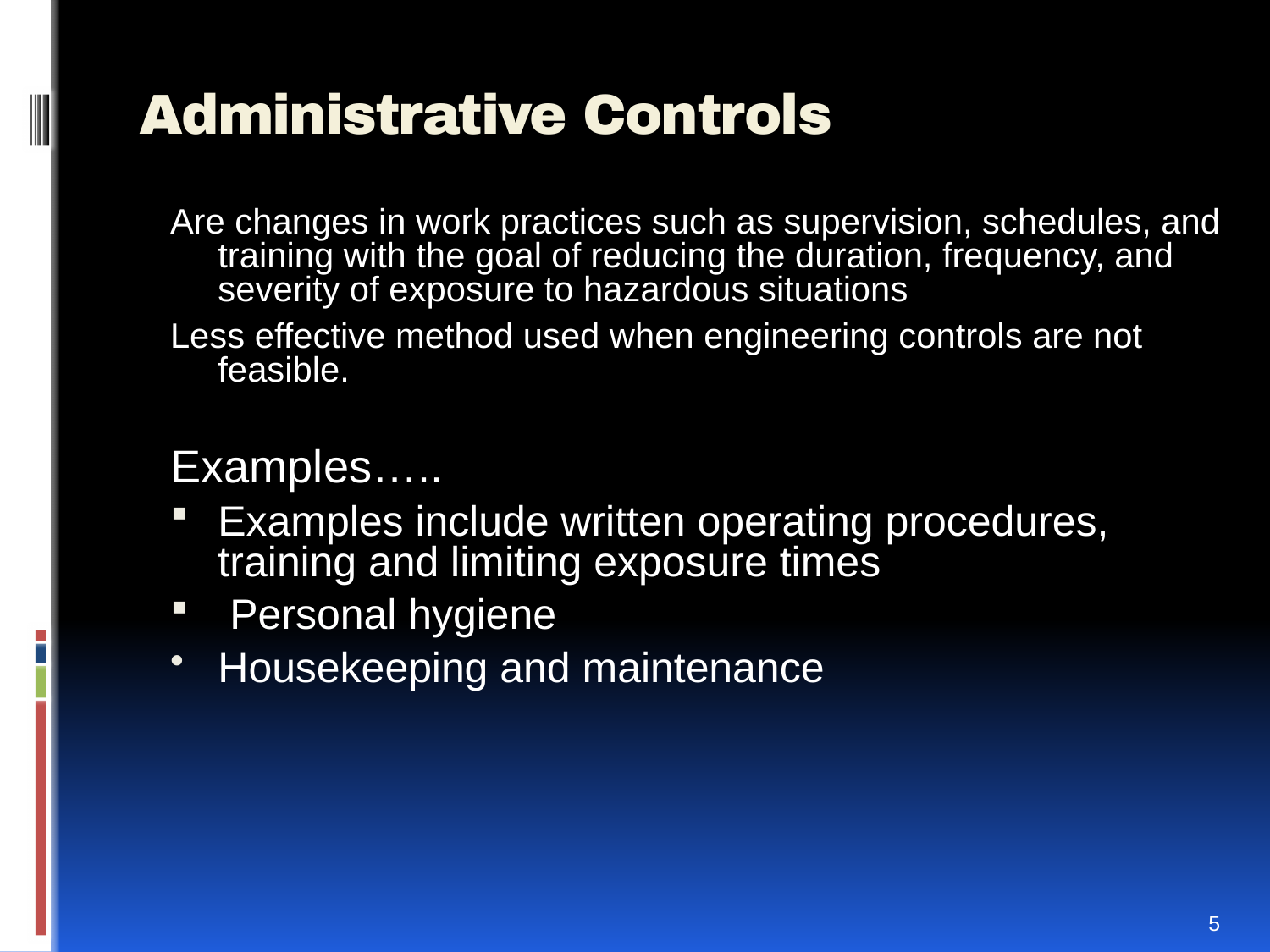

# Administrative Controls
Are changes in work practices such as supervision, schedules, and training with the goal of reducing the duration, frequency, and severity of exposure to hazardous situations
Less effective method used when engineering controls are not feasible.

Examples…..
Examples include written operating procedures, training and limiting exposure times
 Personal hygiene
Housekeeping and maintenance
5